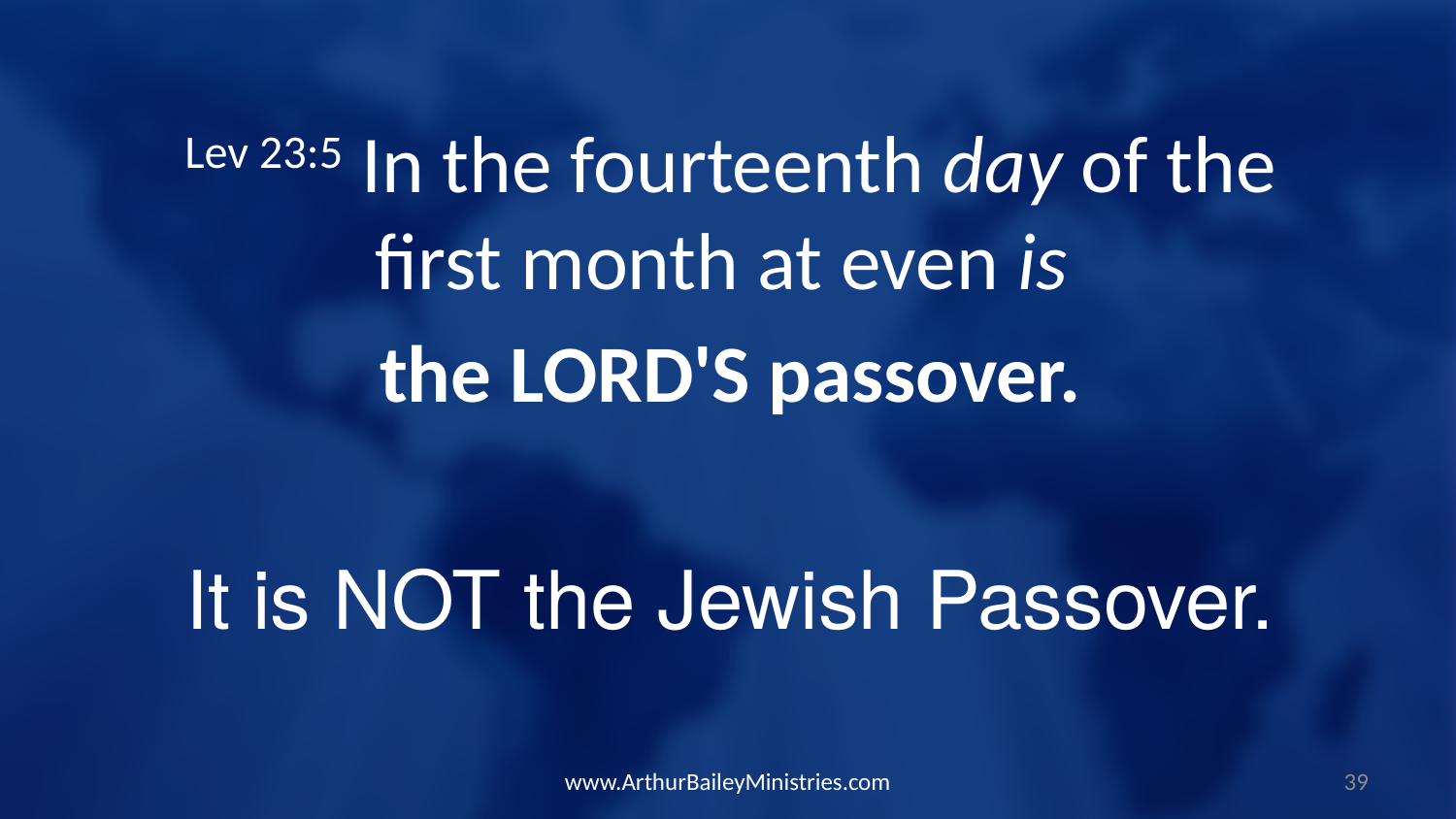

Lev 23:5 In the fourteenth day of the first month at even is
the LORD'S passover.

It is NOT the Jewish Passover.

www.ArthurBaileyMinistries.com
39